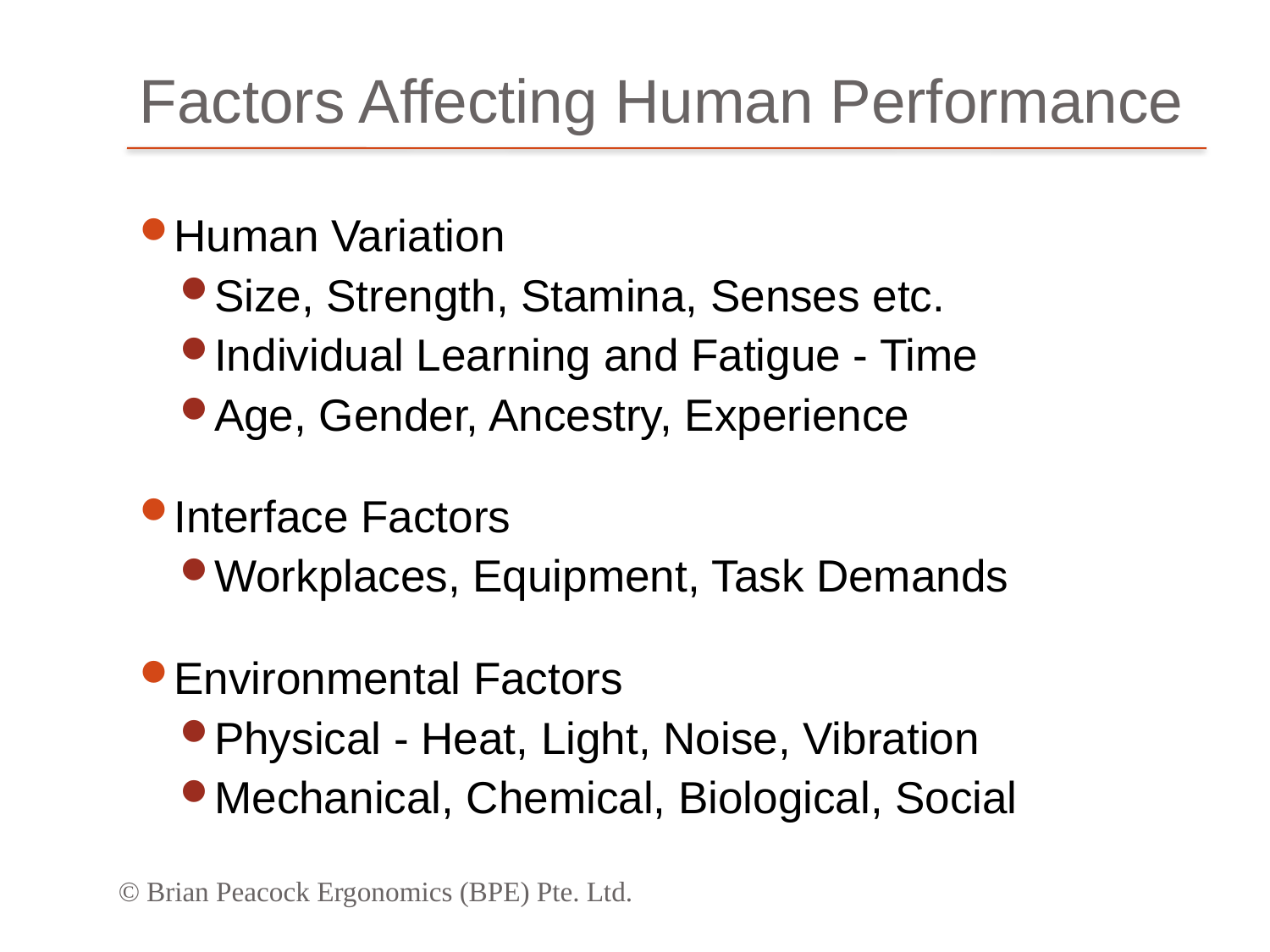

# Factors Affecting Human Performance
Human Variation
Size, Strength, Stamina, Senses etc.
Individual Learning and Fatigue - Time
Age, Gender, Ancestry, Experience

Interface Factors
Workplaces, Equipment, Task Demands

Environmental Factors
Physical - Heat, Light, Noise, Vibration
Mechanical, Chemical, Biological, Social
© Brian Peacock Ergonomics (BPE) Pte. Ltd.